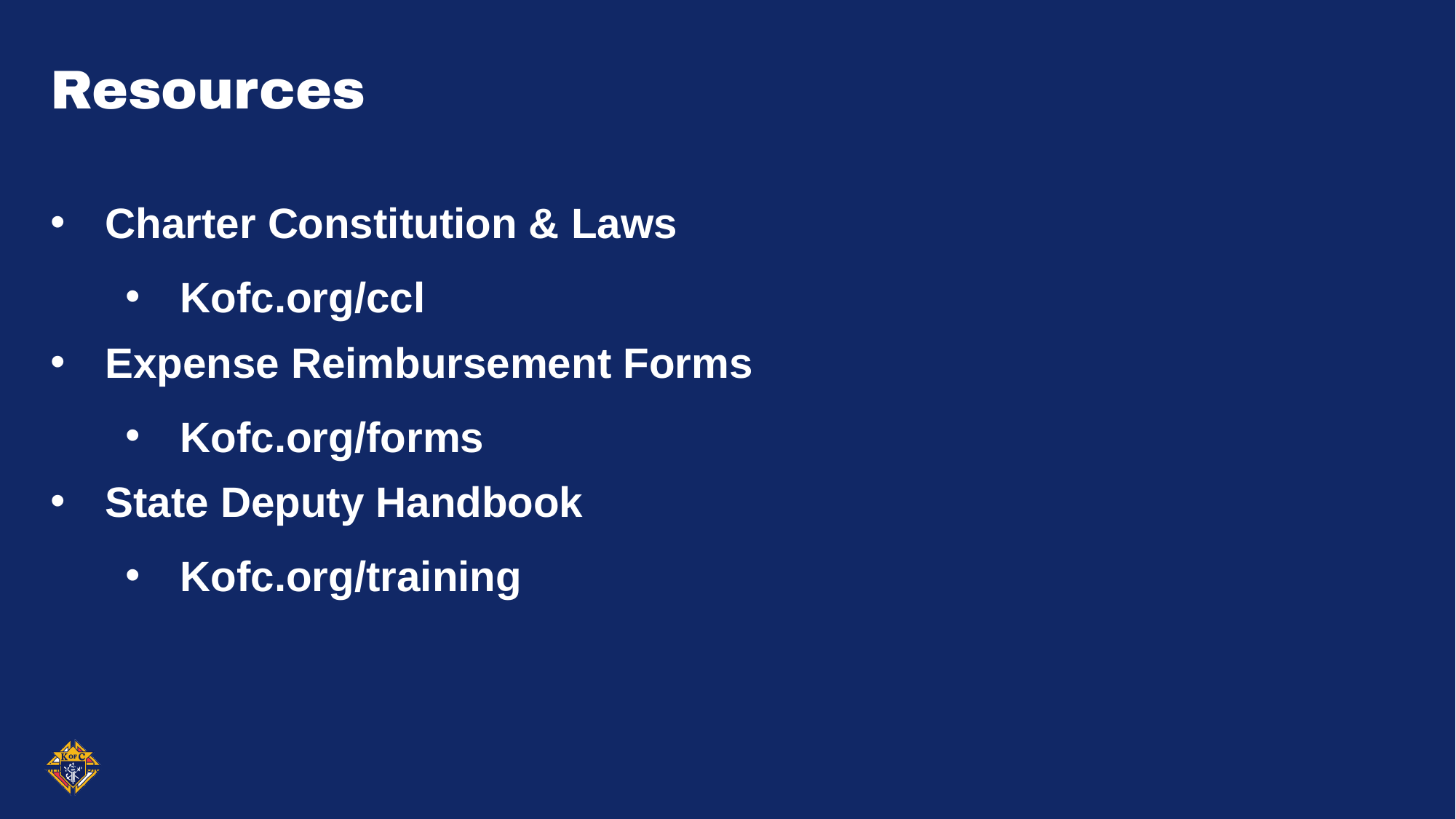

# Resources
Charter Constitution & Laws
Kofc.org/ccl
Expense Reimbursement Forms
Kofc.org/forms
State Deputy Handbook
Kofc.org/training

PowerPoint template guidelines and examples